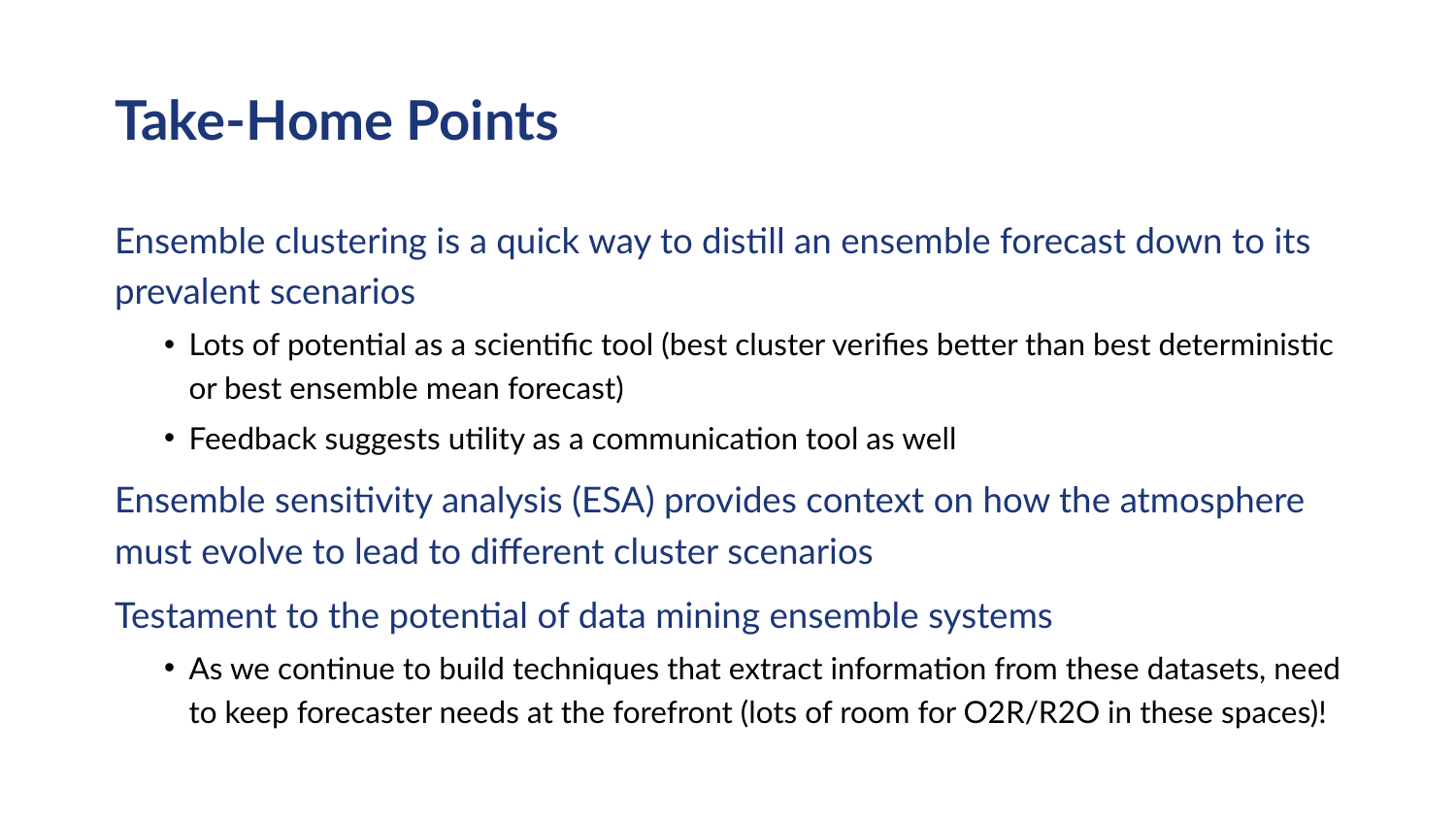

# Take-Home Points
Ensemble clustering is a quick way to distill an ensemble forecast down to its prevalent scenarios
Lots of potential as a scientific tool (best cluster verifies better than best deterministic or best ensemble mean forecast)
Feedback suggests utility as a communication tool as well
Ensemble sensitivity analysis (ESA) provides context on how the atmosphere must evolve to lead to different cluster scenarios
Testament to the potential of data mining ensemble systems
As we continue to build techniques that extract information from these datasets, need to keep forecaster needs at the forefront (lots of room for O2R/R2O in these spaces)!